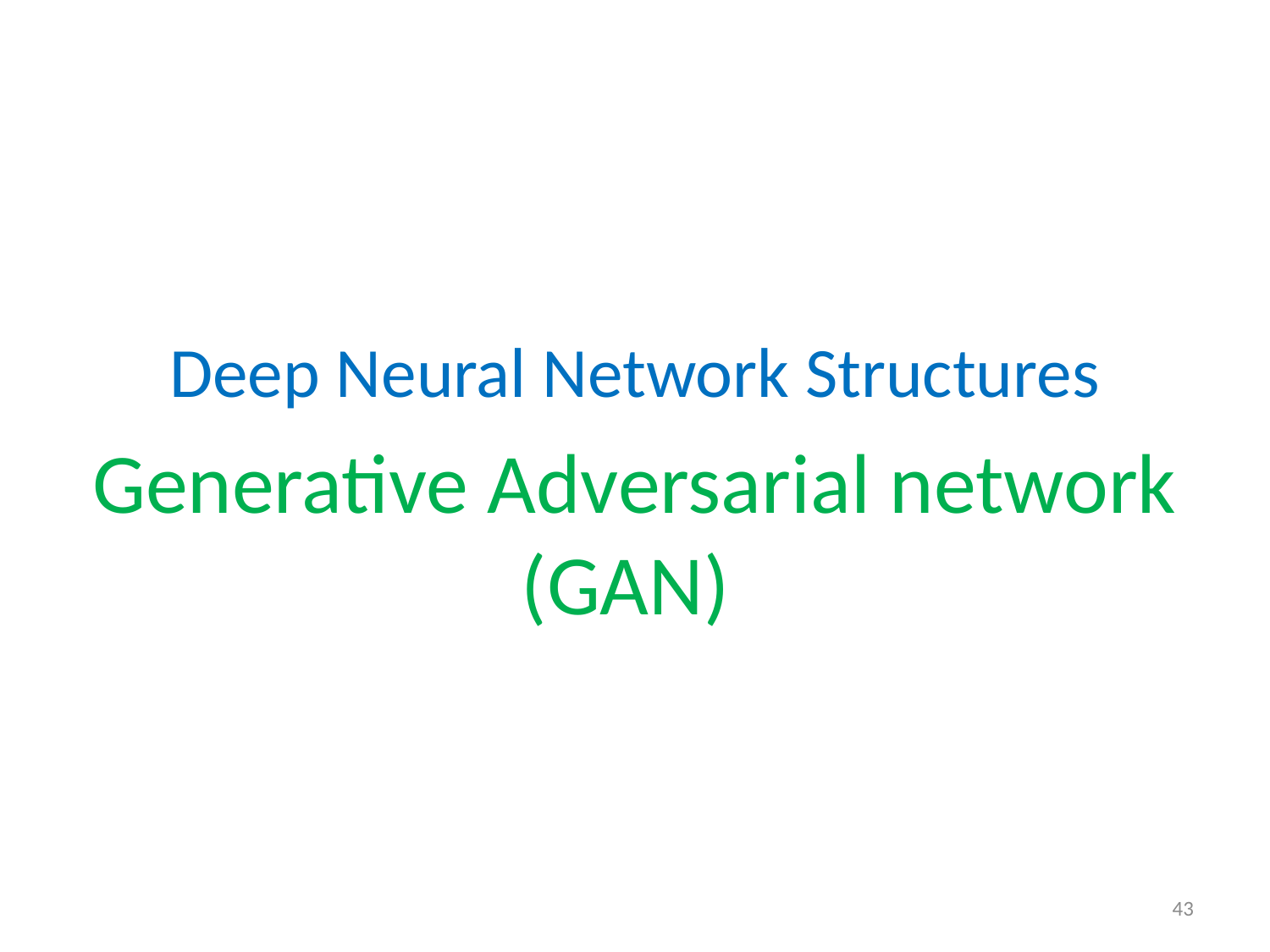

#

Deep Neural Network Structures
Generative Adversarial network (GAN)

43